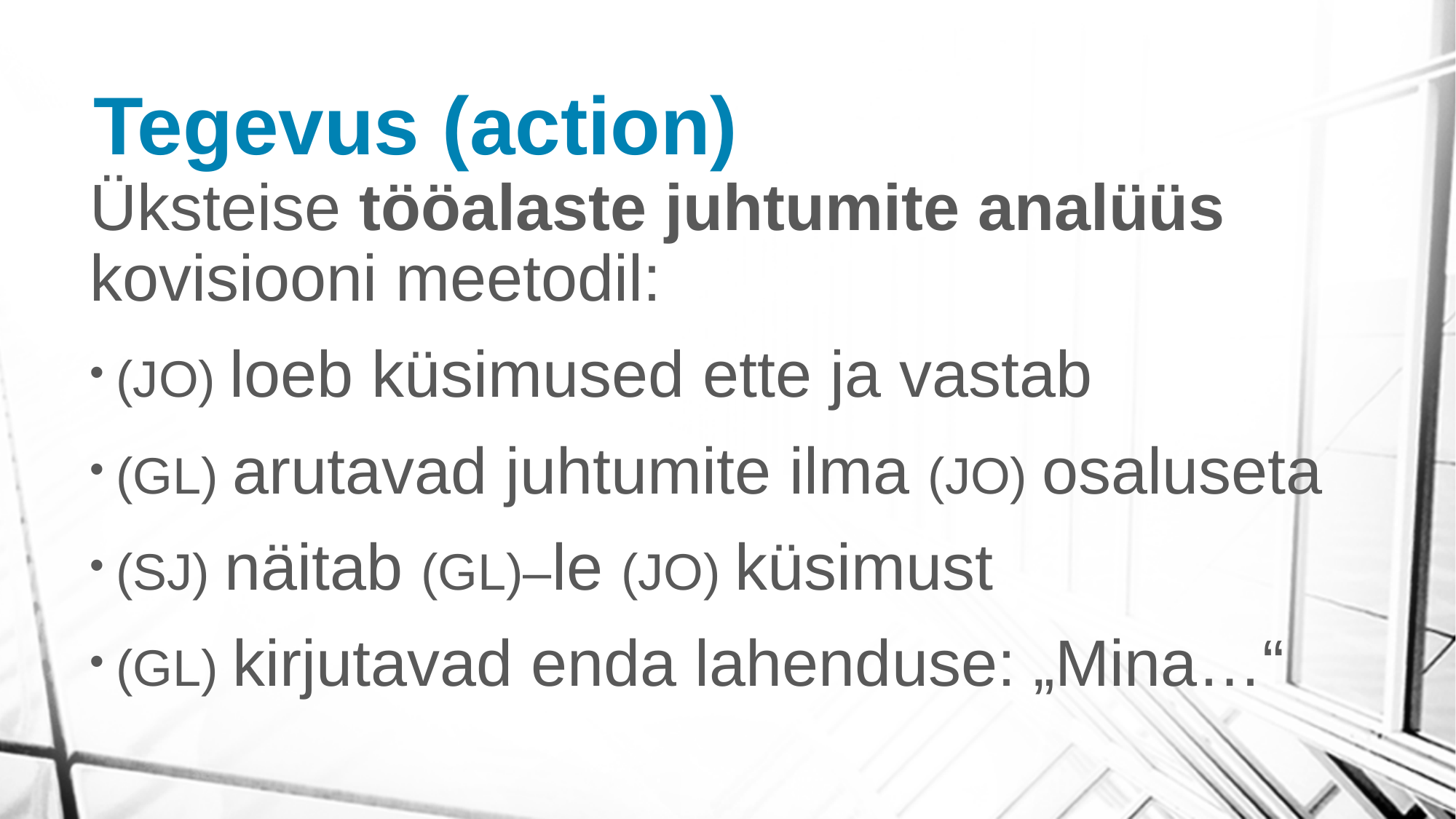

# Tegevus (action)

Üksteise tööalaste juhtumite analüüs kovisiooni meetodil:
(JO) loeb küsimused ette ja vastab
(GL) arutavad juhtumite ilma (JO) osaluseta
(SJ) näitab (GL)–le (JO) küsimust
(GL) kirjutavad enda lahenduse: „Mina…“